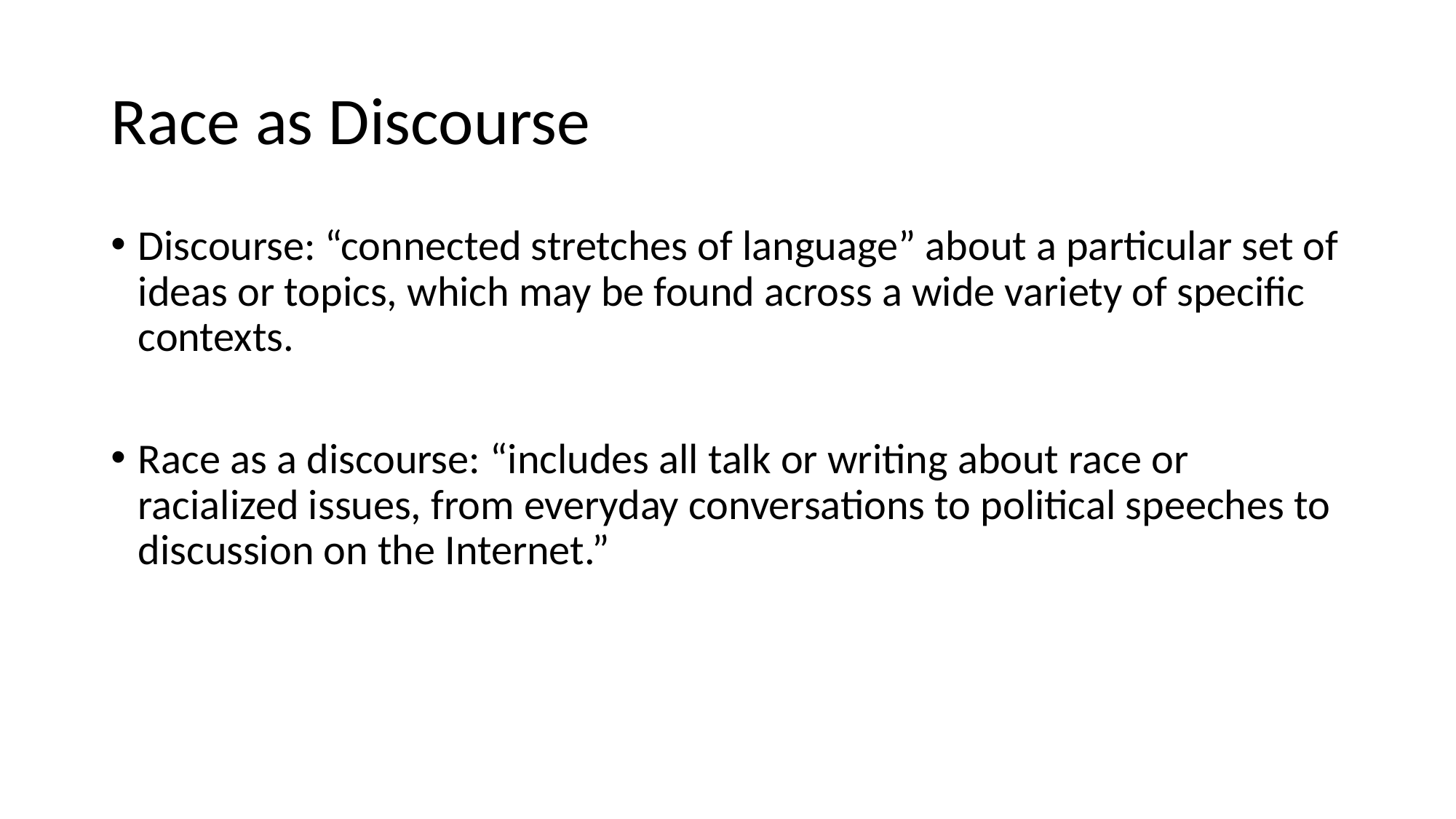

# Race as Discourse
Discourse: “connected stretches of language” about a particular set of ideas or topics, which may be found across a wide variety of specific contexts.

Race as a discourse: “includes all talk or writing about race or racialized issues, from everyday conversations to political speeches to discussion on the Internet.”